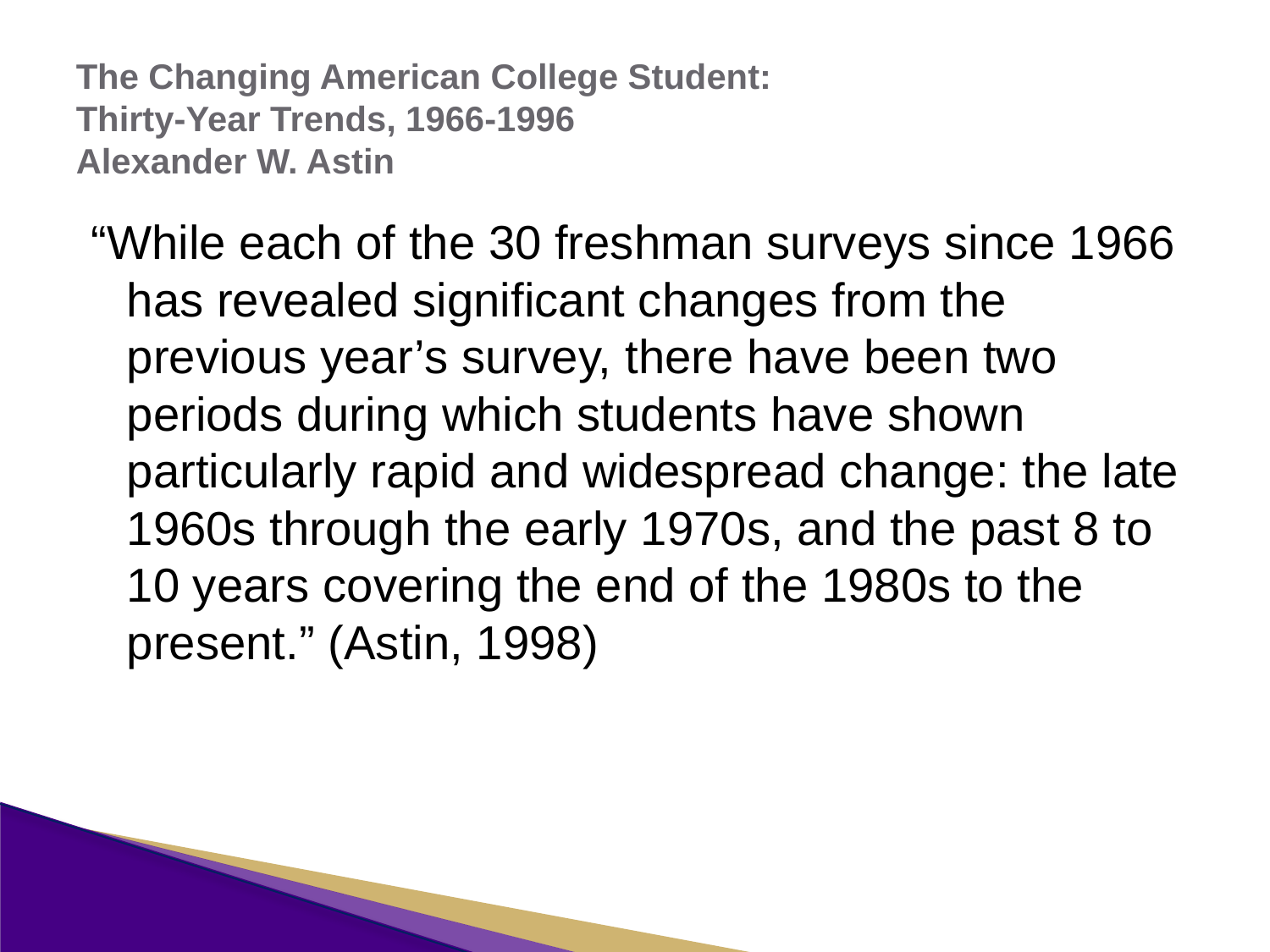

# The Changing American College Student: Thirty-Year Trends, 1966-1996 Alexander W. Astin
“While each of the 30 freshman surveys since 1966 has revealed significant changes from the previous year’s survey, there have been two periods during which students have shown particularly rapid and widespread change: the late 1960s through the early 1970s, and the past 8 to 10 years covering the end of the 1980s to the present.” (Astin, 1998)